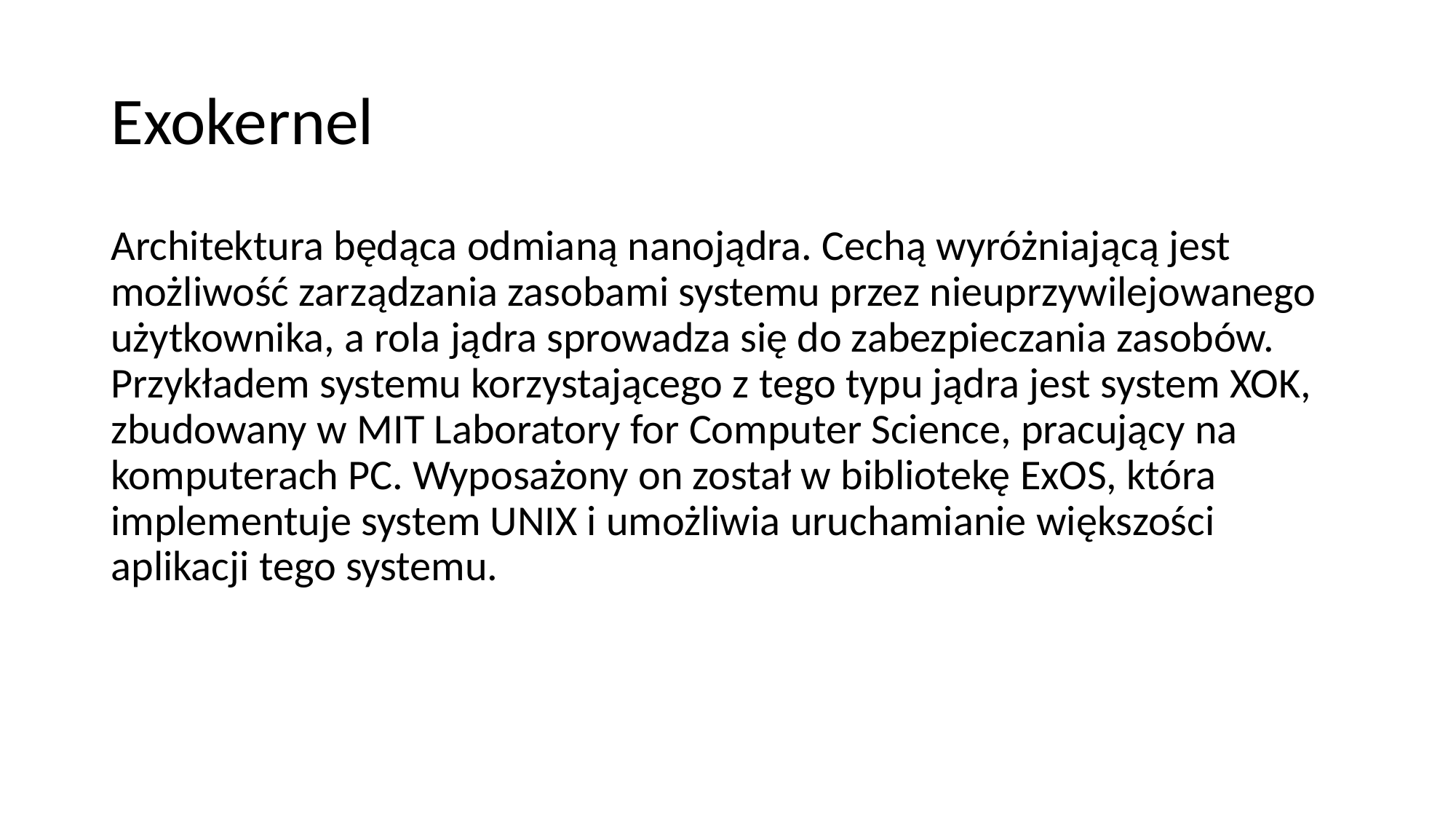

# Exokernel
Architektura będąca odmianą nanojądra. Cechą wyróżniającą jest możliwość zarządzania zasobami systemu przez nieuprzywilejowanego użytkownika, a rola jądra sprowadza się do zabezpieczania zasobów. Przykładem systemu korzystającego z tego typu jądra jest system XOK, zbudowany w MIT Laboratory for Computer Science, pracujący na komputerach PC. Wyposażony on został w bibliotekę ExOS, która implementuje system UNIX i umożliwia uruchamianie większości aplikacji tego systemu.